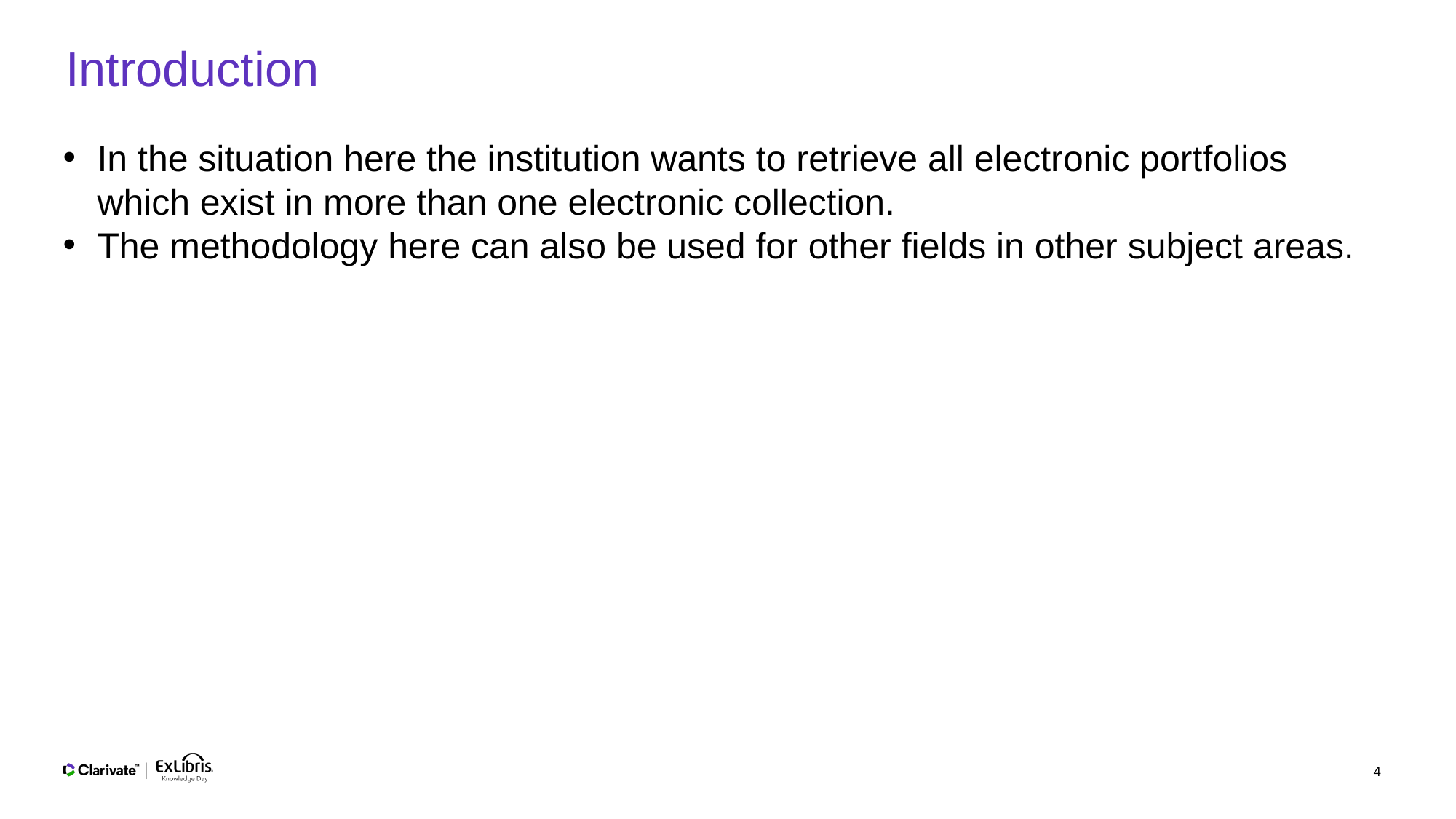

# Introduction
In the situation here the institution wants to retrieve all electronic portfolios which exist in more than one electronic collection.
The methodology here can also be used for other fields in other subject areas.

4